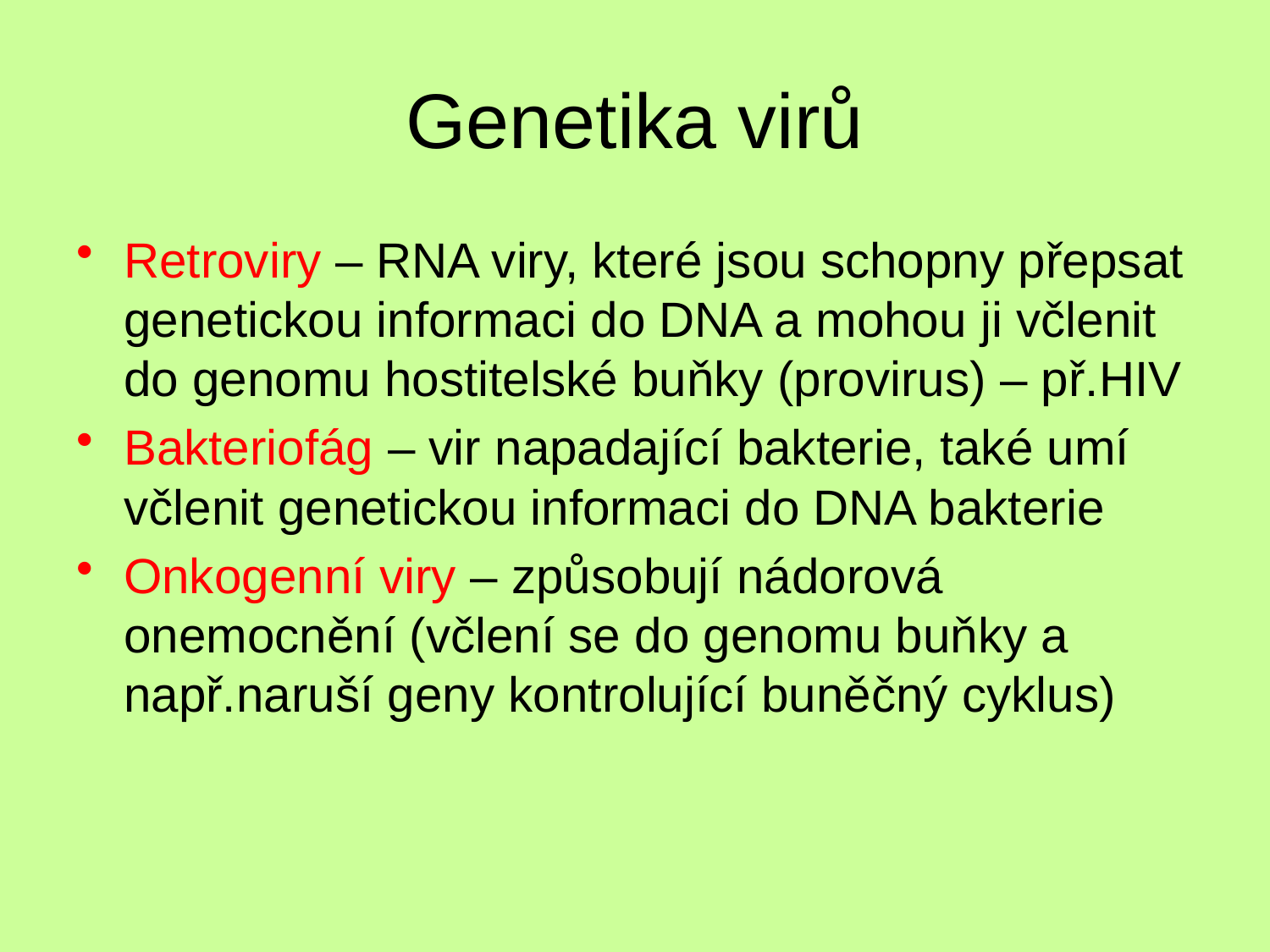

# Genetika virů
Retroviry – RNA viry, které jsou schopny přepsat genetickou informaci do DNA a mohou ji včlenit do genomu hostitelské buňky (provirus) – př.HIV
Bakteriofág – vir napadající bakterie, také umí včlenit genetickou informaci do DNA bakterie
Onkogenní viry – způsobují nádorová onemocnění (včlení se do genomu buňky a např.naruší geny kontrolující buněčný cyklus)